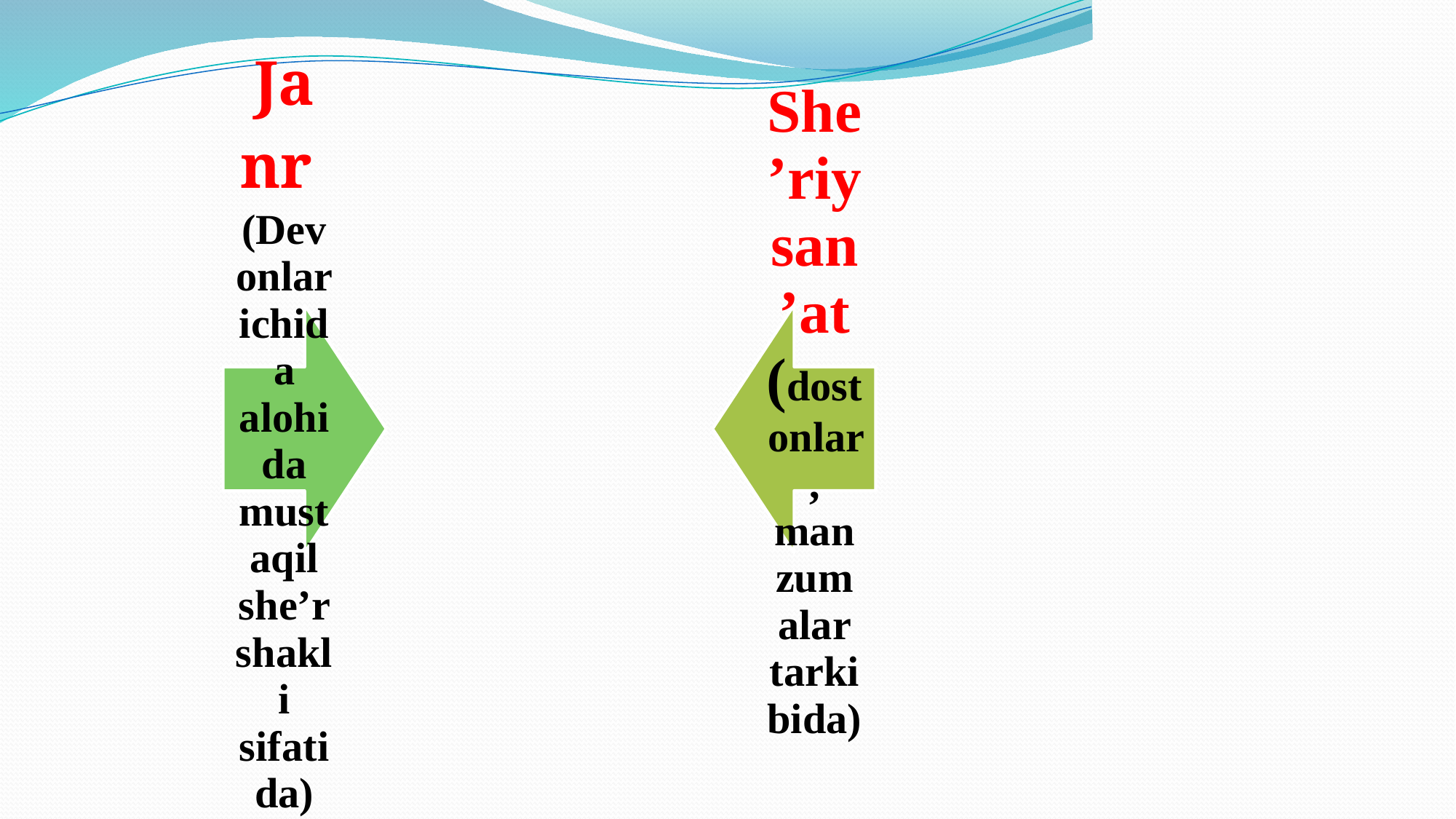

Janr
(Devonlar ichida alohida mustaqil she’r shakli sifatida)
She’riy san’at (dostonlar, manzumalar tarkibida)